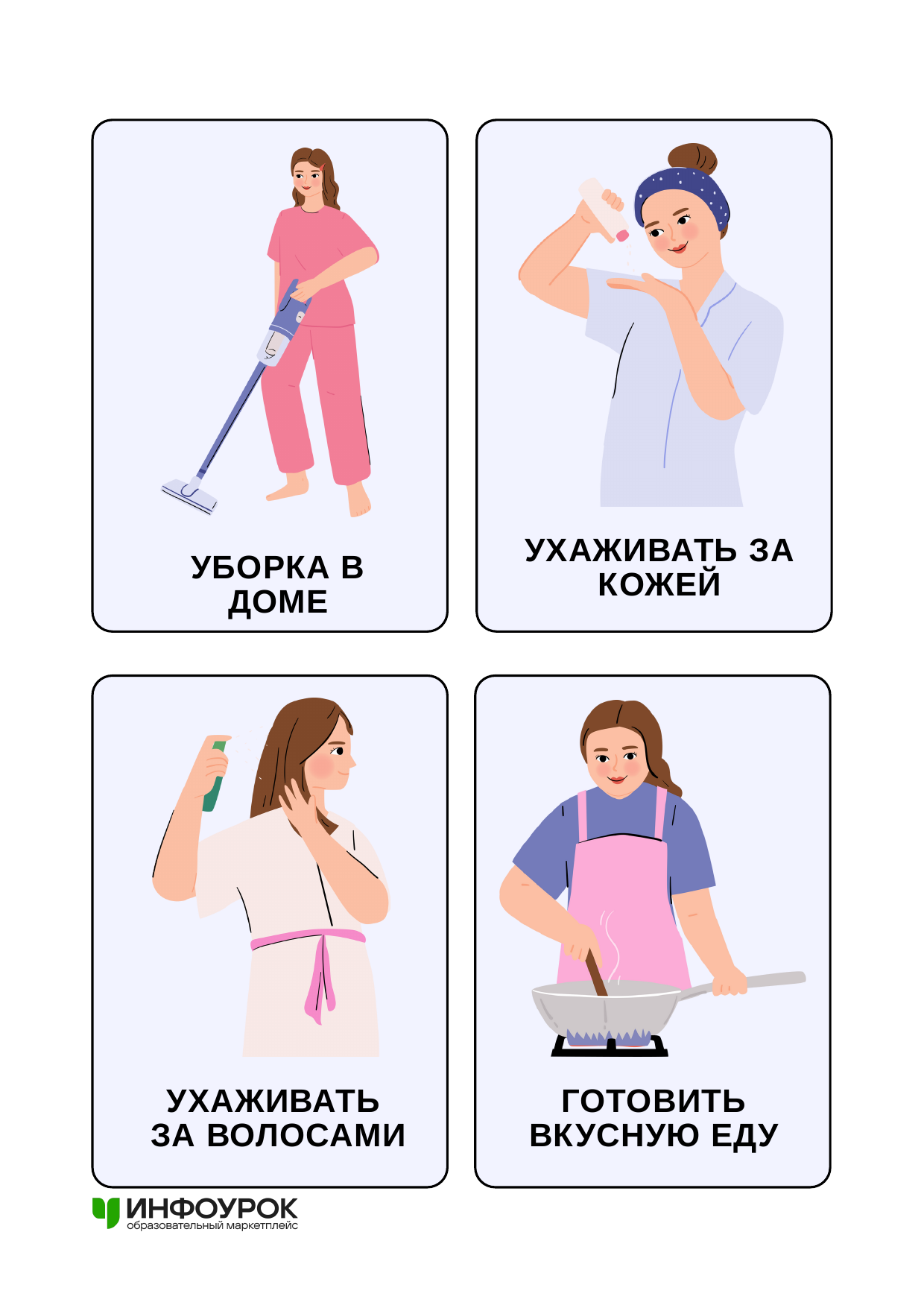

УХАЖИВАТЬ ЗА КОЖЕЙ
УБОРКА В ДОМЕ

УХАЖИВАТЬ
ЗА ВОЛОСАМИ
ГОТОВИТЬ ВКУСНУЮ ЕДУ